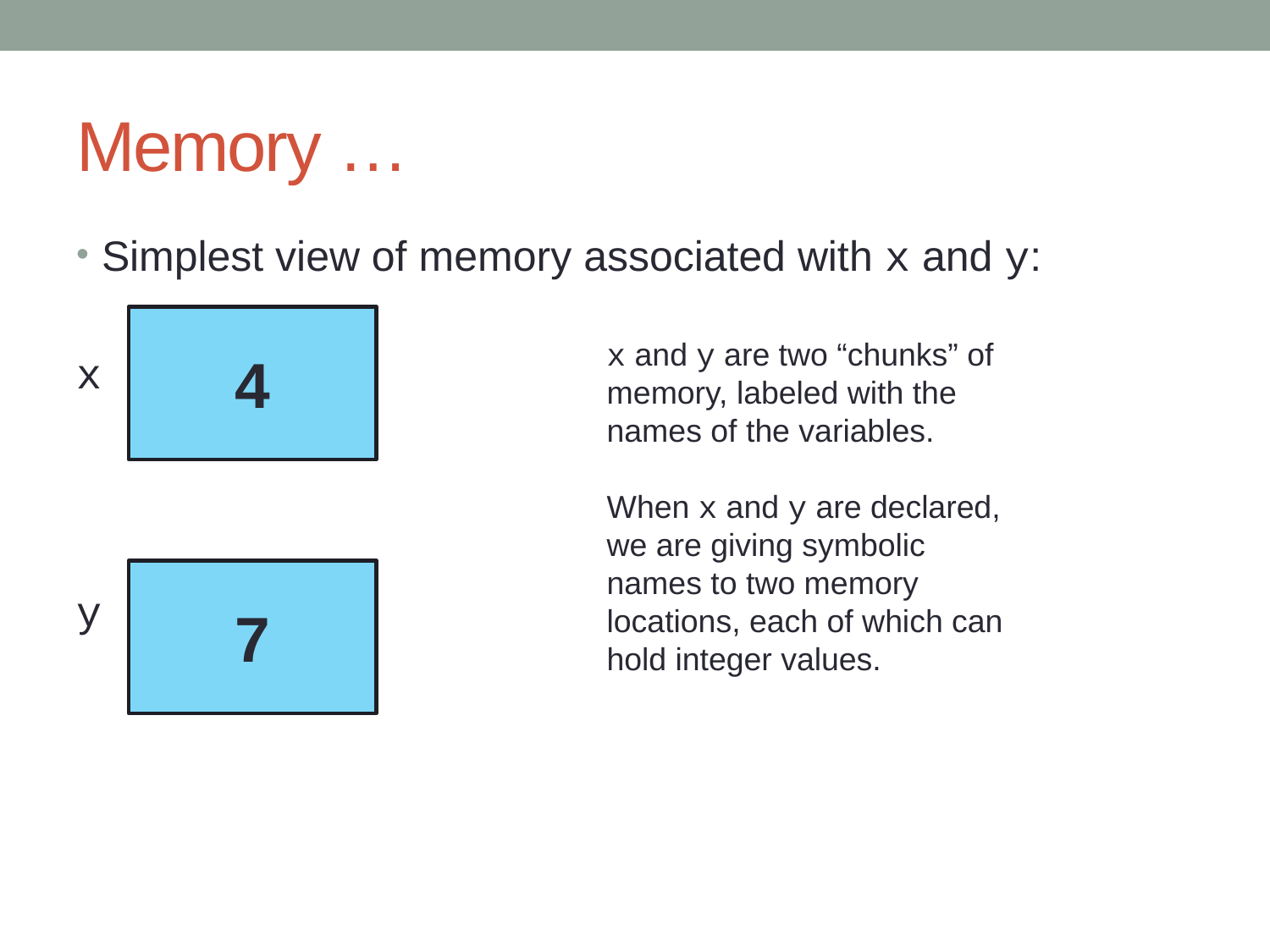

# Memory …
Simplest view of memory associated with x and y:

x

y
4
x and y are two “chunks” of memory, labeled with the names of the variables.

When x and y are declared, we are giving symbolic names to two memory locations, each of which can hold integer values.
7